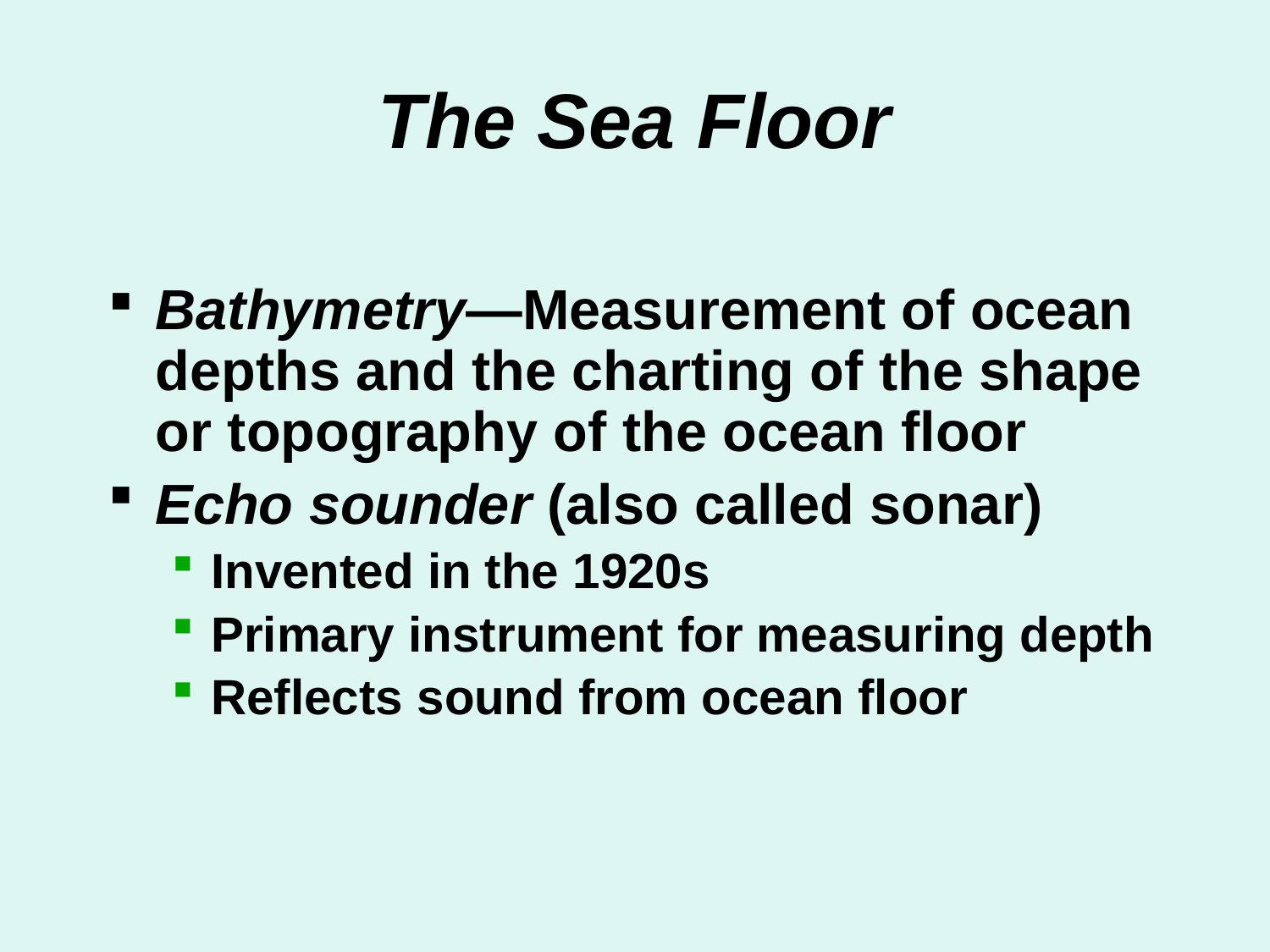

# The Sea Floor
Bathymetry—Measurement of ocean depths and the charting of the shape or topography of the ocean floor
Echo sounder (also called sonar)
Invented in the 1920s
Primary instrument for measuring depth
Reflects sound from ocean floor